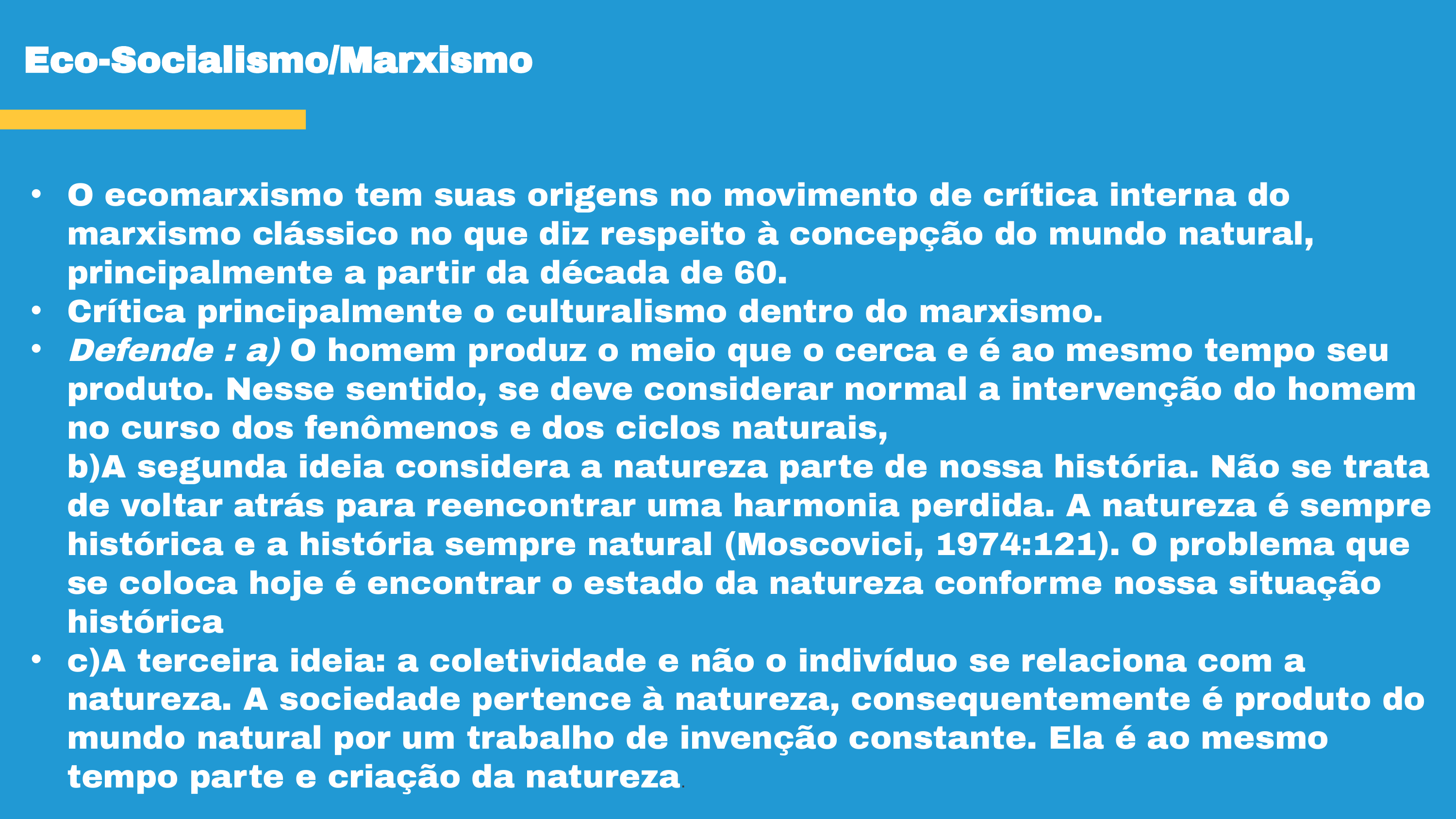

Eco-Socialismo/Marxismo

O ecomarxismo tem suas origens no movimento de crítica interna do marxismo clássico no que diz respeito à concepção do mundo natural, principalmente a partir da década de 60.
Crítica principalmente o culturalismo dentro do marxismo.
Defende : a) O homem produz o meio que o cerca e é ao mesmo tempo seu produto. Nesse sentido, se deve considerar normal a intervenção do homem no curso dos fenômenos e dos ciclos naturais,
b)A segunda ideia considera a natureza parte de nossa história. Não se trata de voltar atrás para reencontrar uma harmonia perdida. A natureza é sempre histórica e a história sempre natural (Moscovici, 1974:121). O problema que se coloca hoje é encontrar o estado da natureza conforme nossa situação histórica
c)A terceira ideia: a coletividade e não o indivíduo se relaciona com a natureza. A sociedade pertence à natureza, consequentemente é produto do mundo natural por um trabalho de invenção constante. Ela é ao mesmo tempo parte e criação da natureza.